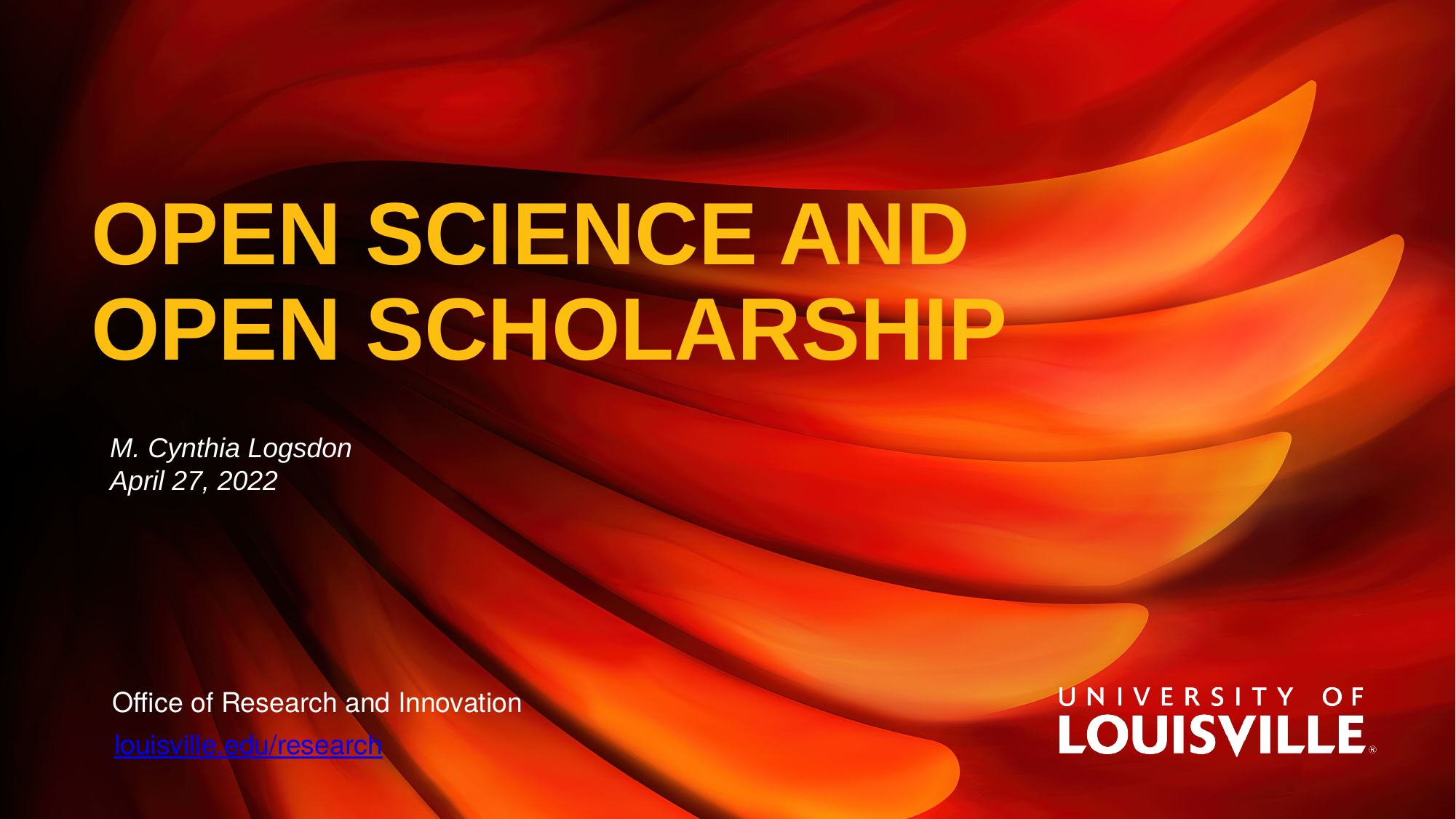

# Open Science and
Open Scholarship
M. Cynthia Logsdon
April 27, 2022